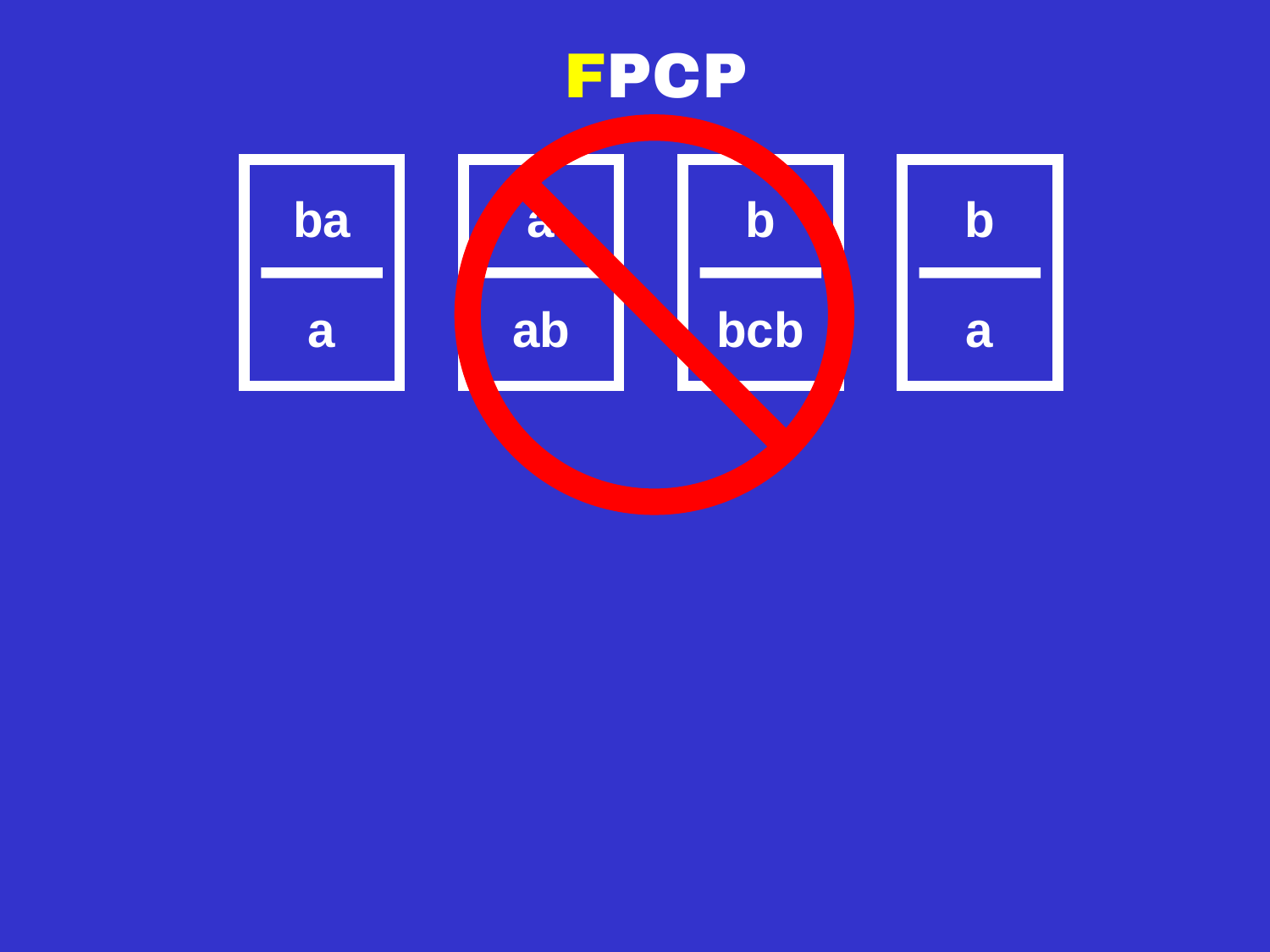

FPCP

ba

a

a

ab

b

bcb

b

a